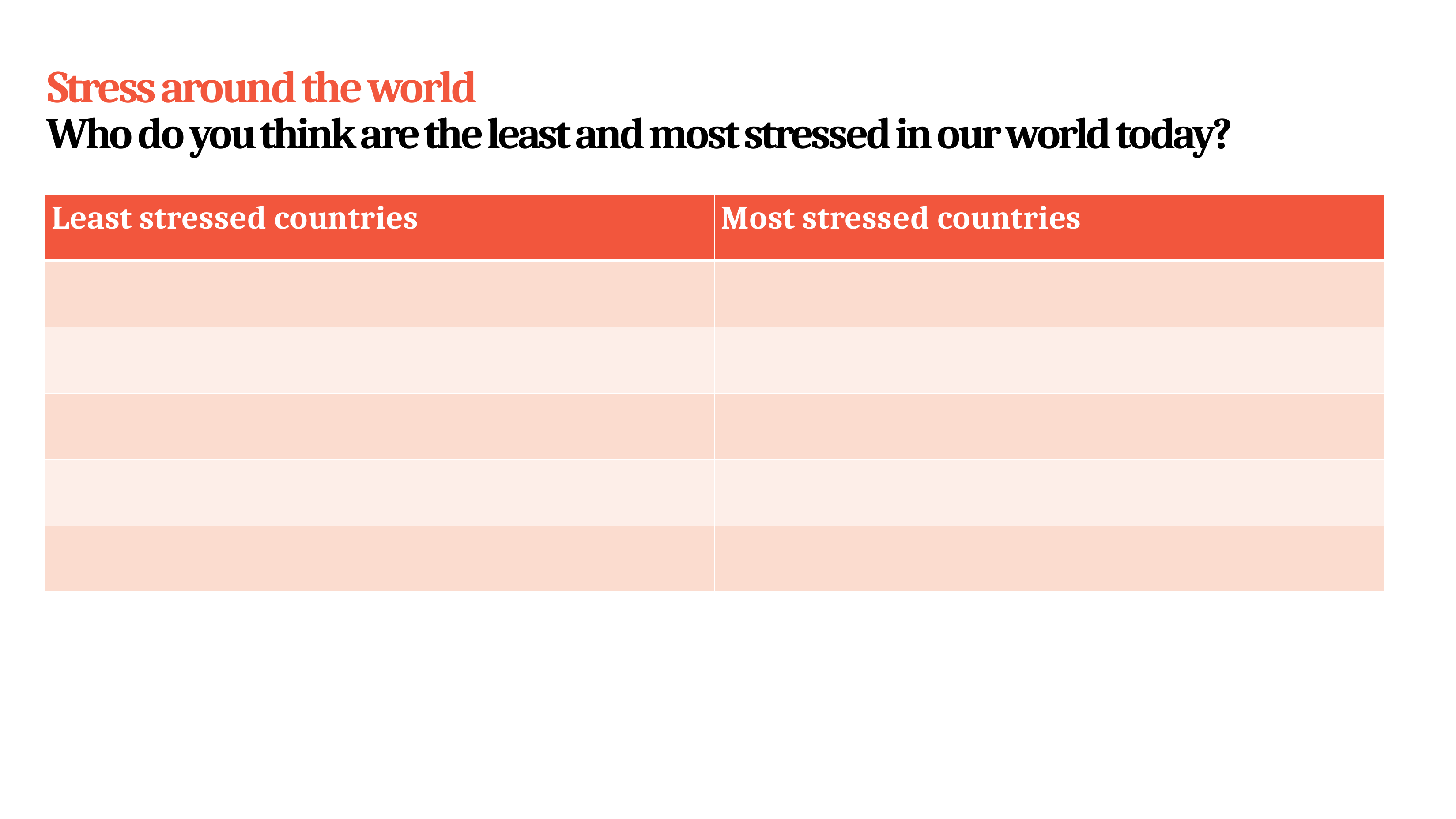

# Stress around the world Who do you think are the least and most stressed in our world today?
| Least stressed countries | Most stressed countries |
| --- | --- |
|  |  |
|  |  |
|  |  |
|  |  |
|  |  |